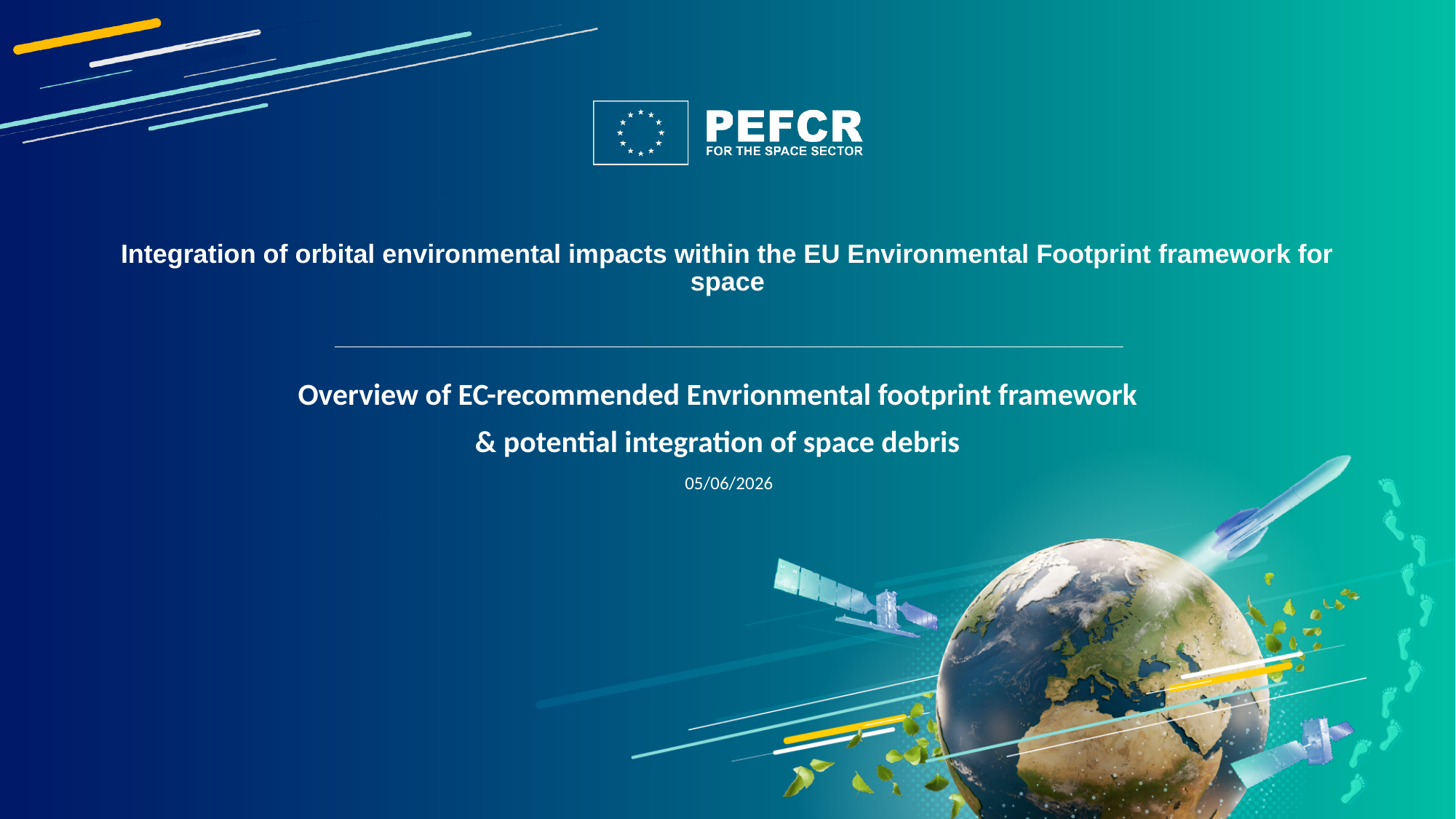

# Integration of orbital environmental impacts within the EU Environmental Footprint framework for space
Overview of EC-recommended Envrionmental footprint framework
& potential integration of space debris
05/06/2026